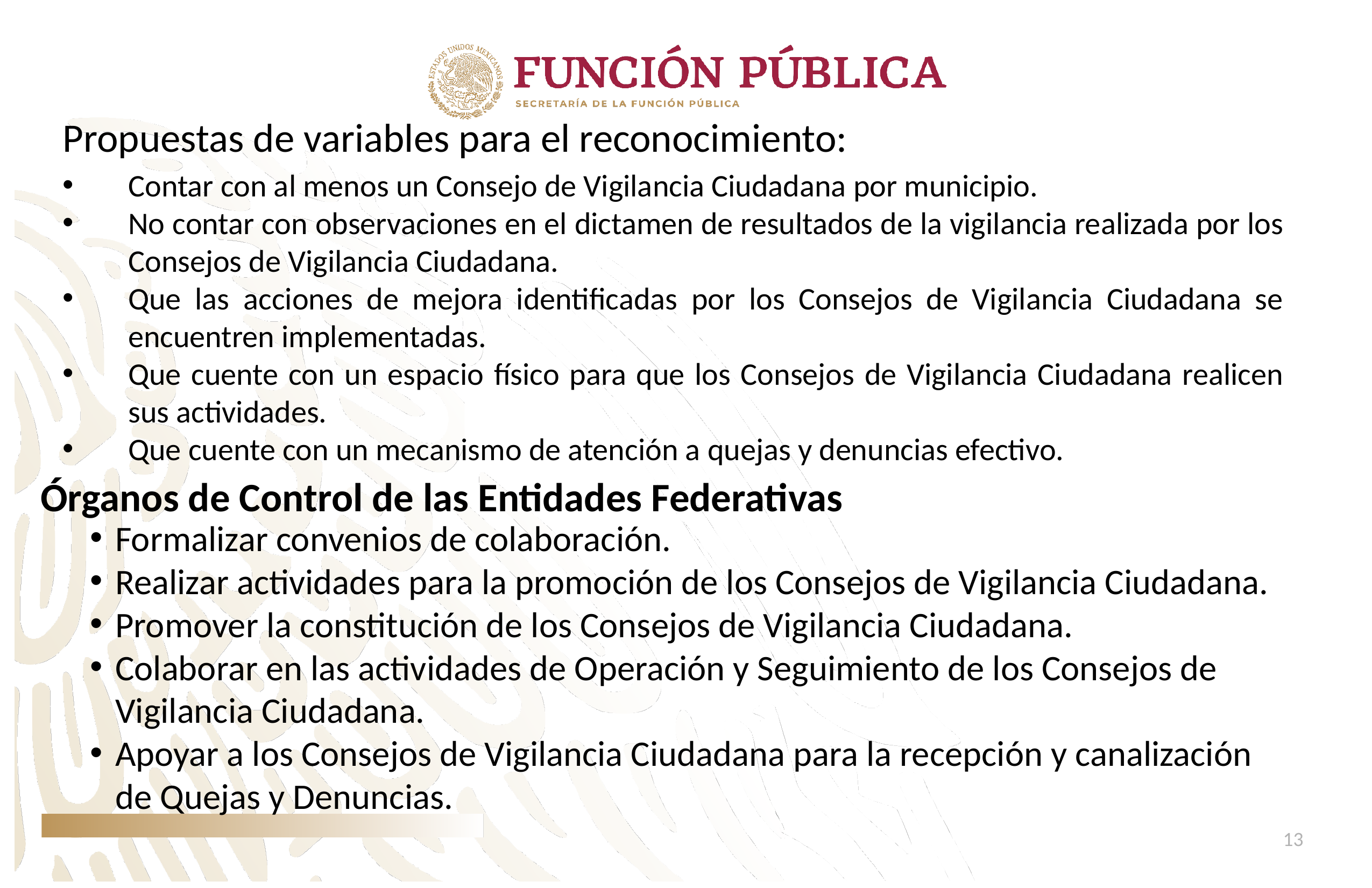

Propuestas de variables para el reconocimiento:
Contar con al menos un Consejo de Vigilancia Ciudadana por municipio.
No contar con observaciones en el dictamen de resultados de la vigilancia realizada por los Consejos de Vigilancia Ciudadana.
Que las acciones de mejora identificadas por los Consejos de Vigilancia Ciudadana se encuentren implementadas.
Que cuente con un espacio físico para que los Consejos de Vigilancia Ciudadana realicen sus actividades.
Que cuente con un mecanismo de atención a quejas y denuncias efectivo.
Órganos de Control de las Entidades Federativas
Formalizar convenios de colaboración.
Realizar actividades para la promoción de los Consejos de Vigilancia Ciudadana.
Promover la constitución de los Consejos de Vigilancia Ciudadana.
Colaborar en las actividades de Operación y Seguimiento de los Consejos de Vigilancia Ciudadana.
Apoyar a los Consejos de Vigilancia Ciudadana para la recepción y canalización de Quejas y Denuncias.

13